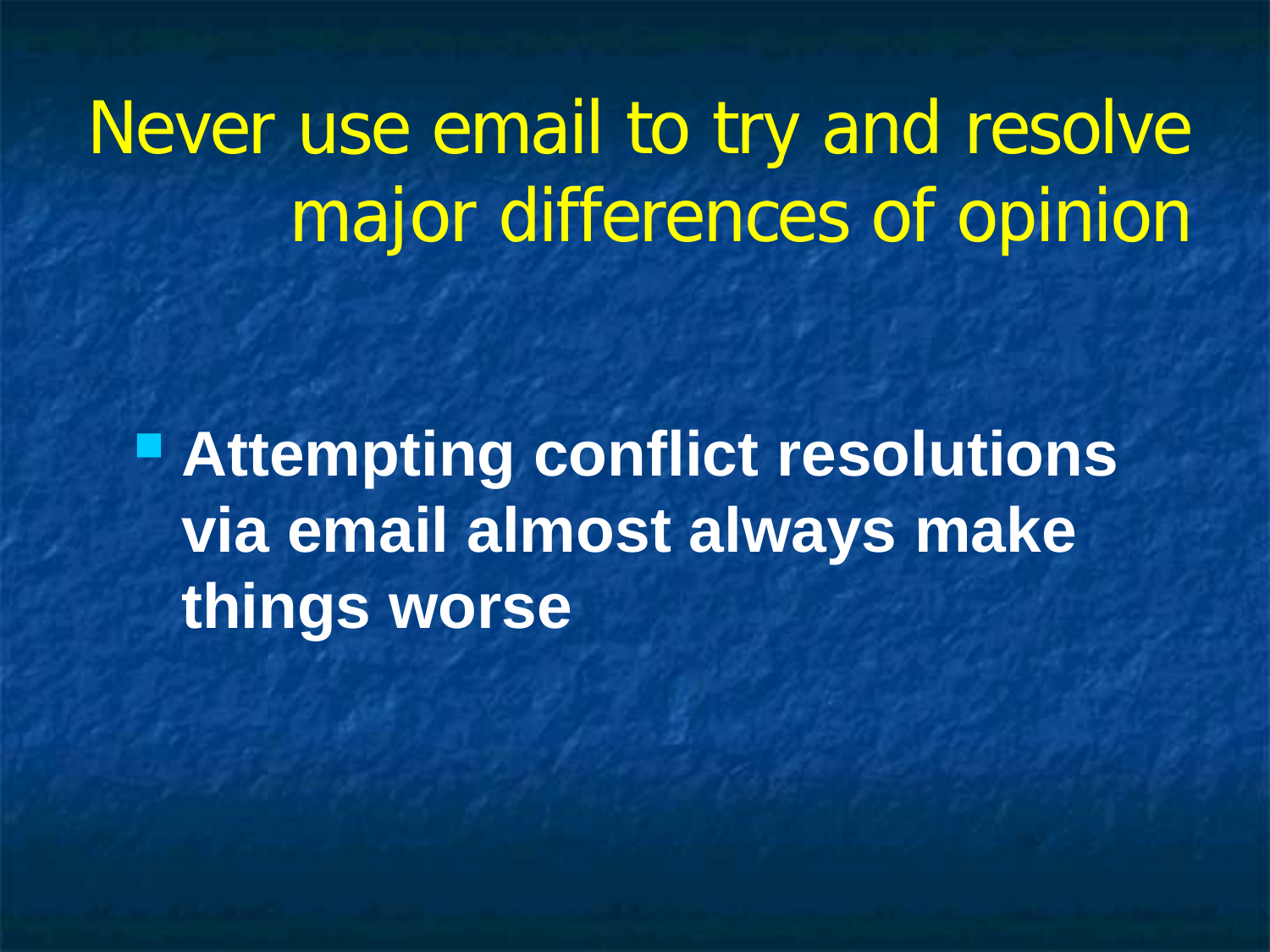

# Never use email to try and resolve major differences of opinion

Attempting conflict resolutions via email almost always make things worse